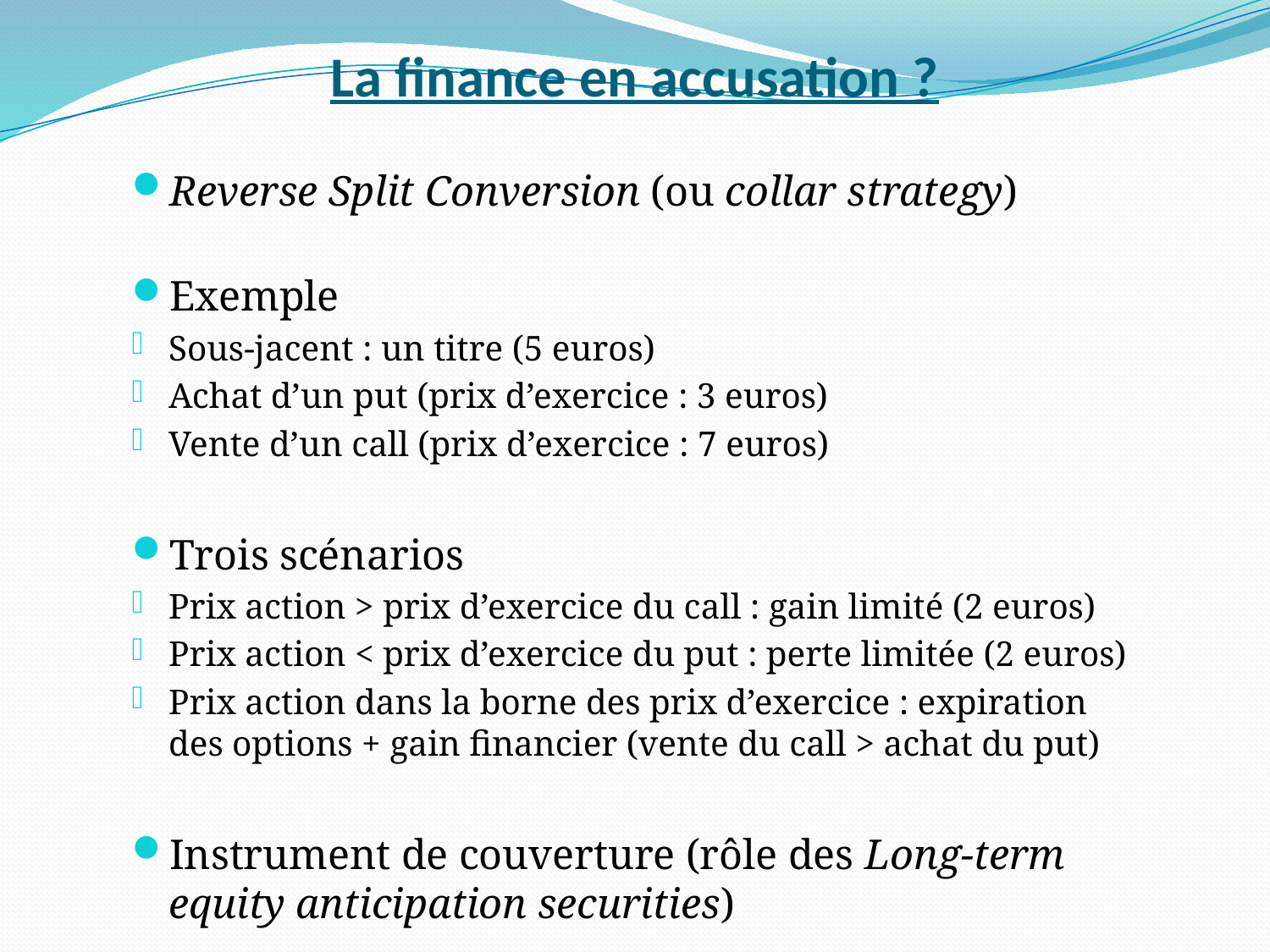

# La finance en accusation ?
Reverse Split Conversion (ou collar strategy)

Exemple
Sous-jacent : un titre (5 euros)
Achat d’un put (prix d’exercice : 3 euros)
Vente d’un call (prix d’exercice : 7 euros)

Trois scénarios
Prix action > prix d’exercice du call : gain limité (2 euros)
Prix action < prix d’exercice du put : perte limitée (2 euros)
Prix action dans la borne des prix d’exercice : expiration des options + gain financier (vente du call > achat du put)

Instrument de couverture (rôle des Long-term equity anticipation securities)